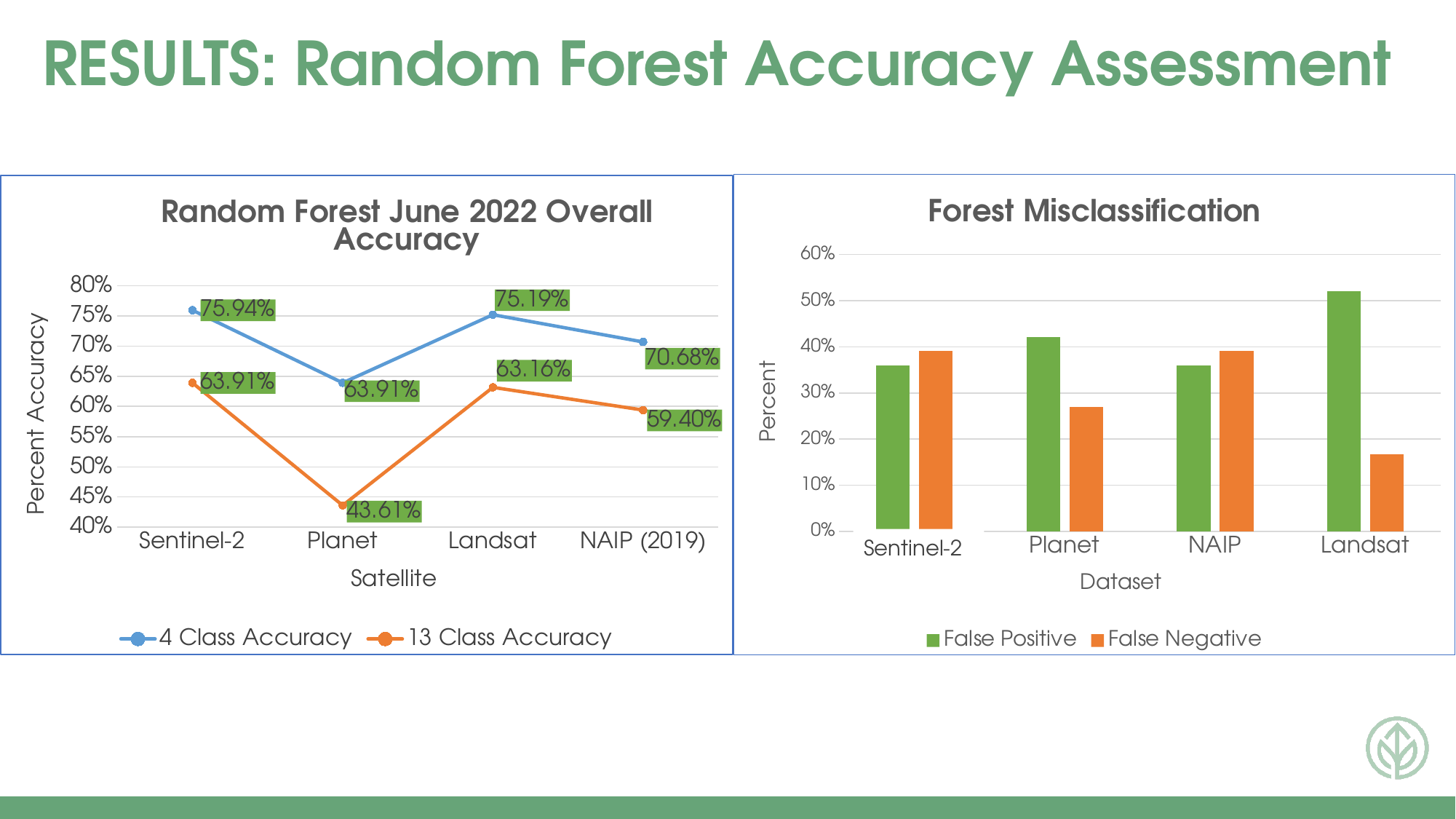

RESULTS: Random Forest Accuracy Assessment

### Chart: Random Forest June 2022 Overall Accuracy

| Category | 4 Class Accuracy | 13 Class Accuracy |
|---|---|---|
| Sentinel-2 | 0.7594 | 0.6391 |
| Planet | 0.6391 | 0.4361 |
| Landsat | 0.7519 | 0.6316 |
| NAIP (2019) | 0.7068 | 0.594 |

### Chart: Forest Misclassification

| Category | False Positive | False Negative |
|---|---|---|
| Sentinel | 0.36 | 0.391304347826087 |
| Planet | 0.42105263157894735 | 0.2702702702702703 |
| NAIP | 0.36 | 0.391304347826087 |
| Landsat | 0.52 | 0.16666666666666666 |
Sentinel-2